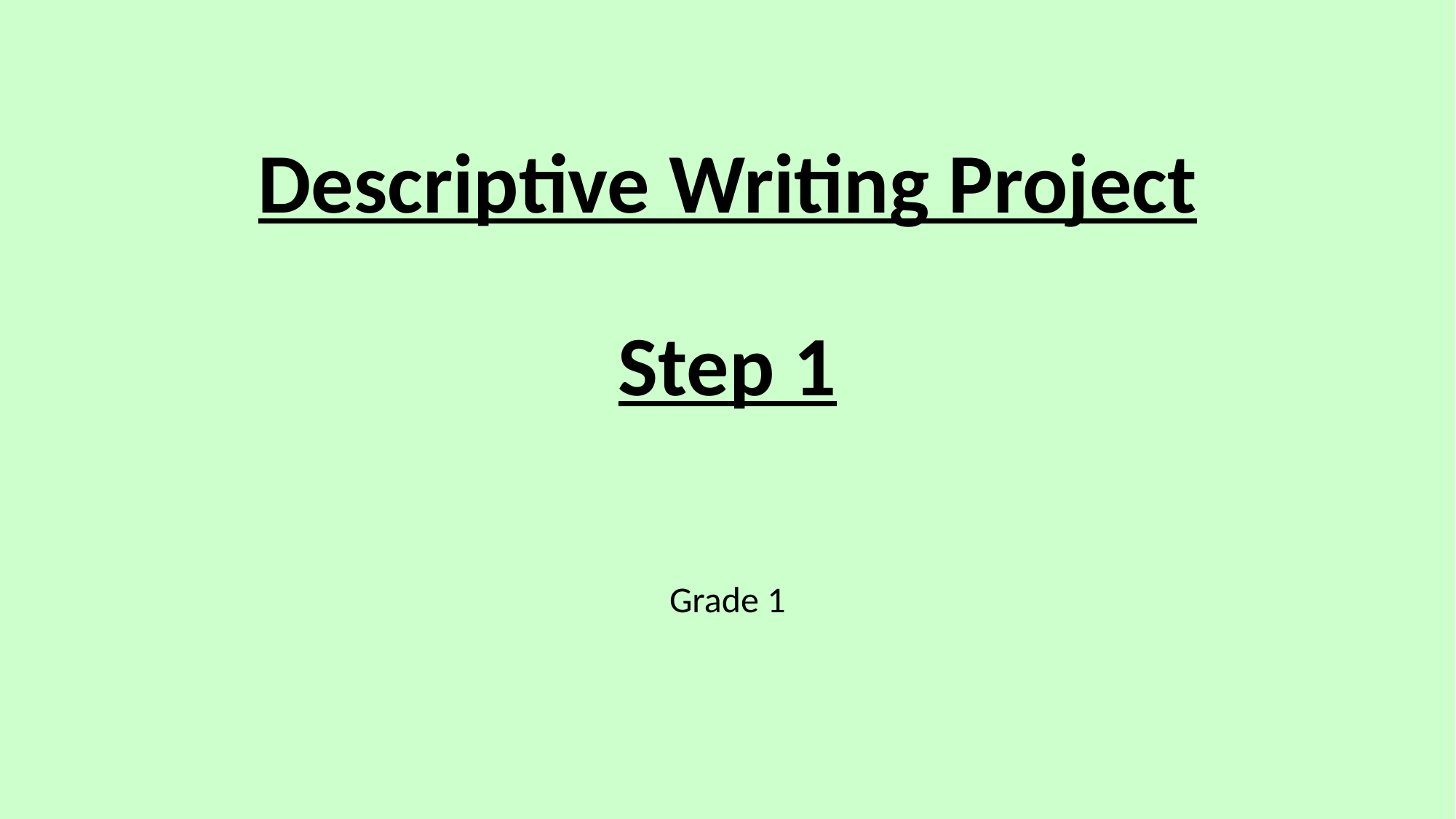

# Descriptive Writing Project Step 1
Grade 1